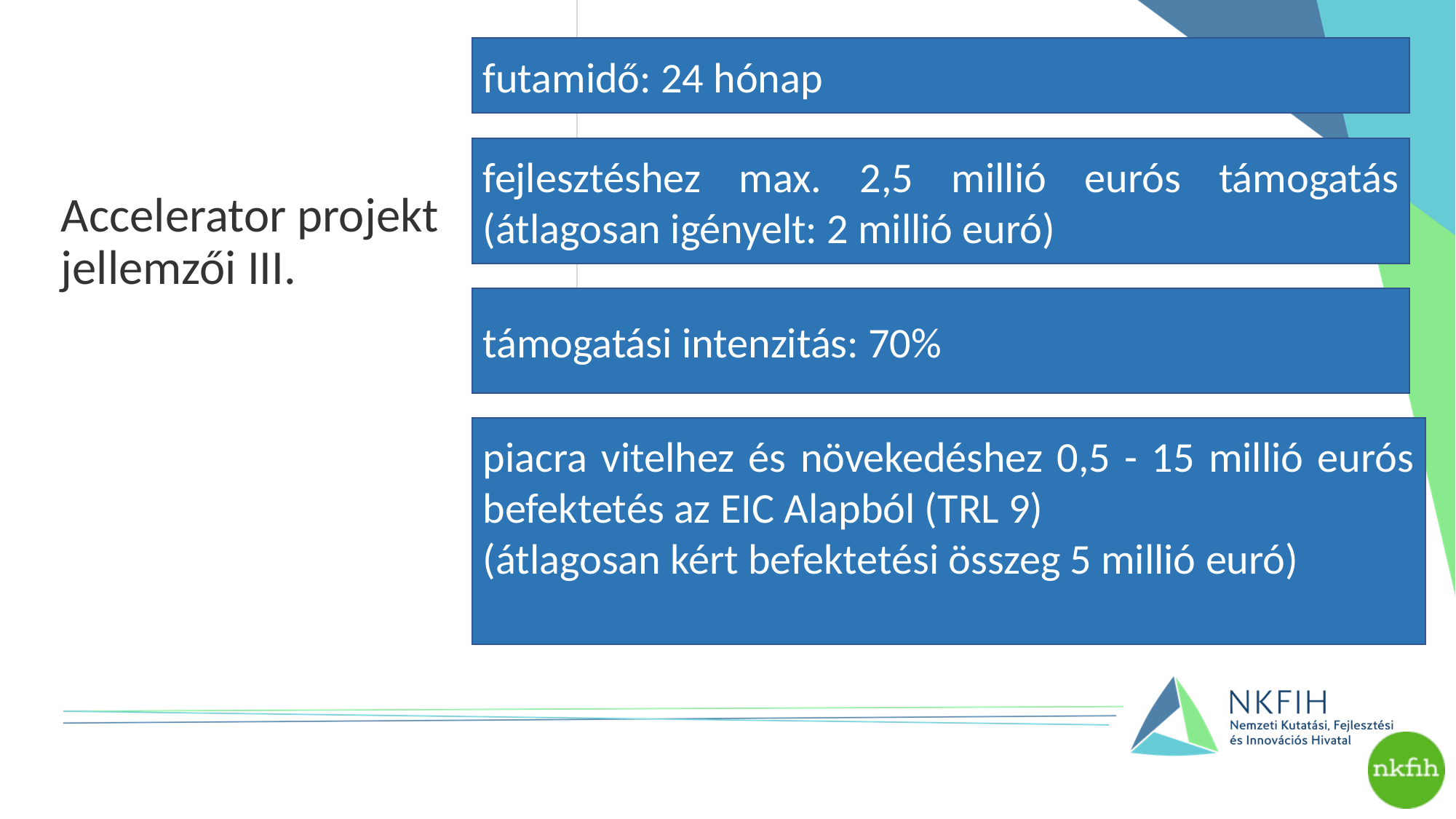

futamidő: 24 hónap
fejlesztéshez max. 2,5 millió eurós támogatás (átlagosan igényelt: 2 millió euró)
# Accelerator projekt jellemzői III.
támogatási intenzitás: 70%
piacra vitelhez és növekedéshez 0,5 - 15 millió eurós befektetés az EIC Alapból (TRL 9)
(átlagosan kért befektetési összeg 5 millió euró)